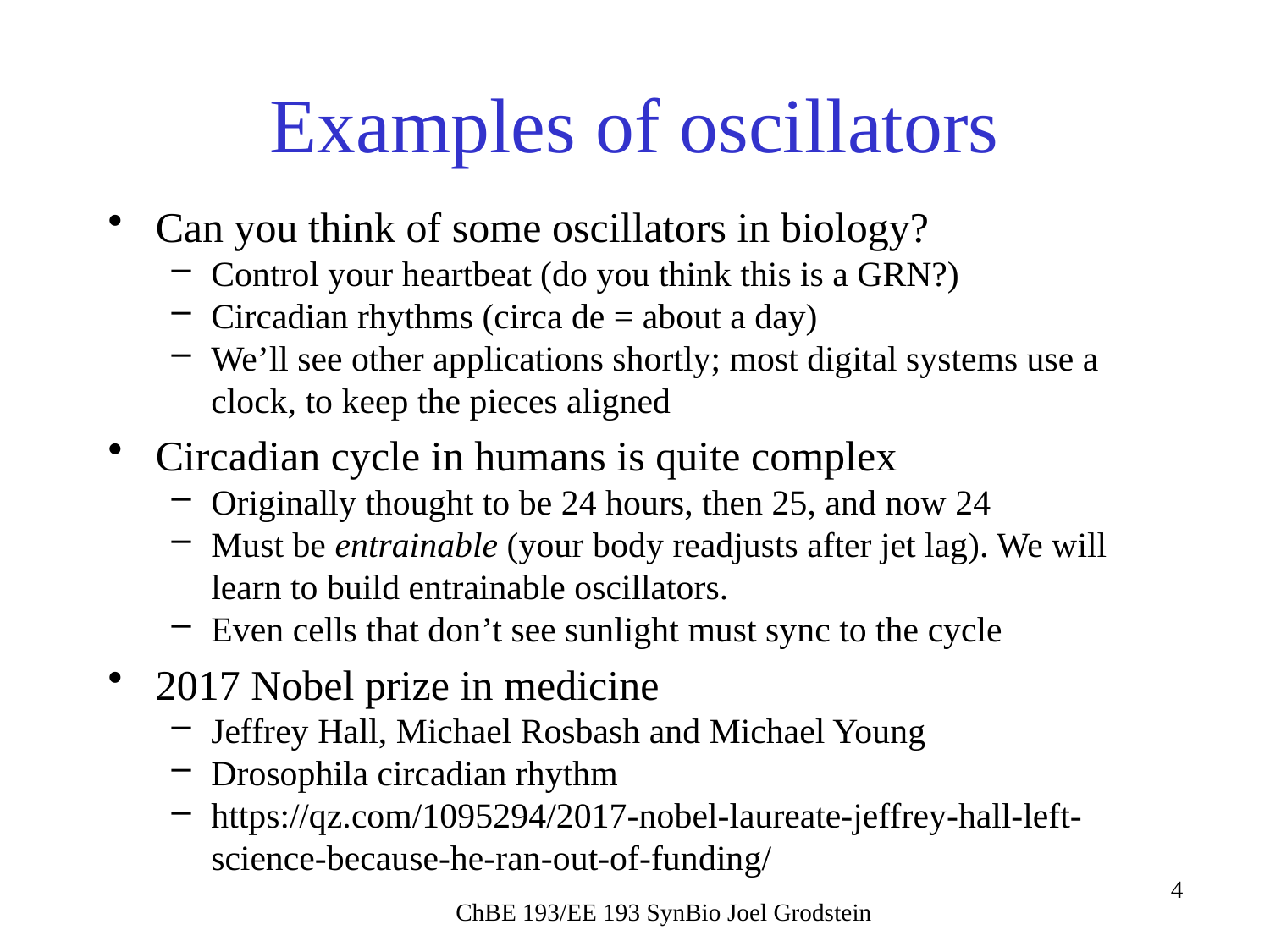

# Examples of oscillators
Can you think of some oscillators in biology?
Control your heartbeat (do you think this is a GRN?)
Circadian rhythms (circa de = about a day)
We’ll see other applications shortly; most digital systems use a clock, to keep the pieces aligned
Circadian cycle in humans is quite complex
Originally thought to be 24 hours, then 25, and now 24
Must be entrainable (your body readjusts after jet lag). We will learn to build entrainable oscillators.
Even cells that don’t see sunlight must sync to the cycle
2017 Nobel prize in medicine
Jeffrey Hall, Michael Rosbash and Michael Young
Drosophila circadian rhythm
https://qz.com/1095294/2017-nobel-laureate-jeffrey-hall-left-science-because-he-ran-out-of-funding/
ChBE 193/EE 193 SynBio Joel Grodstein